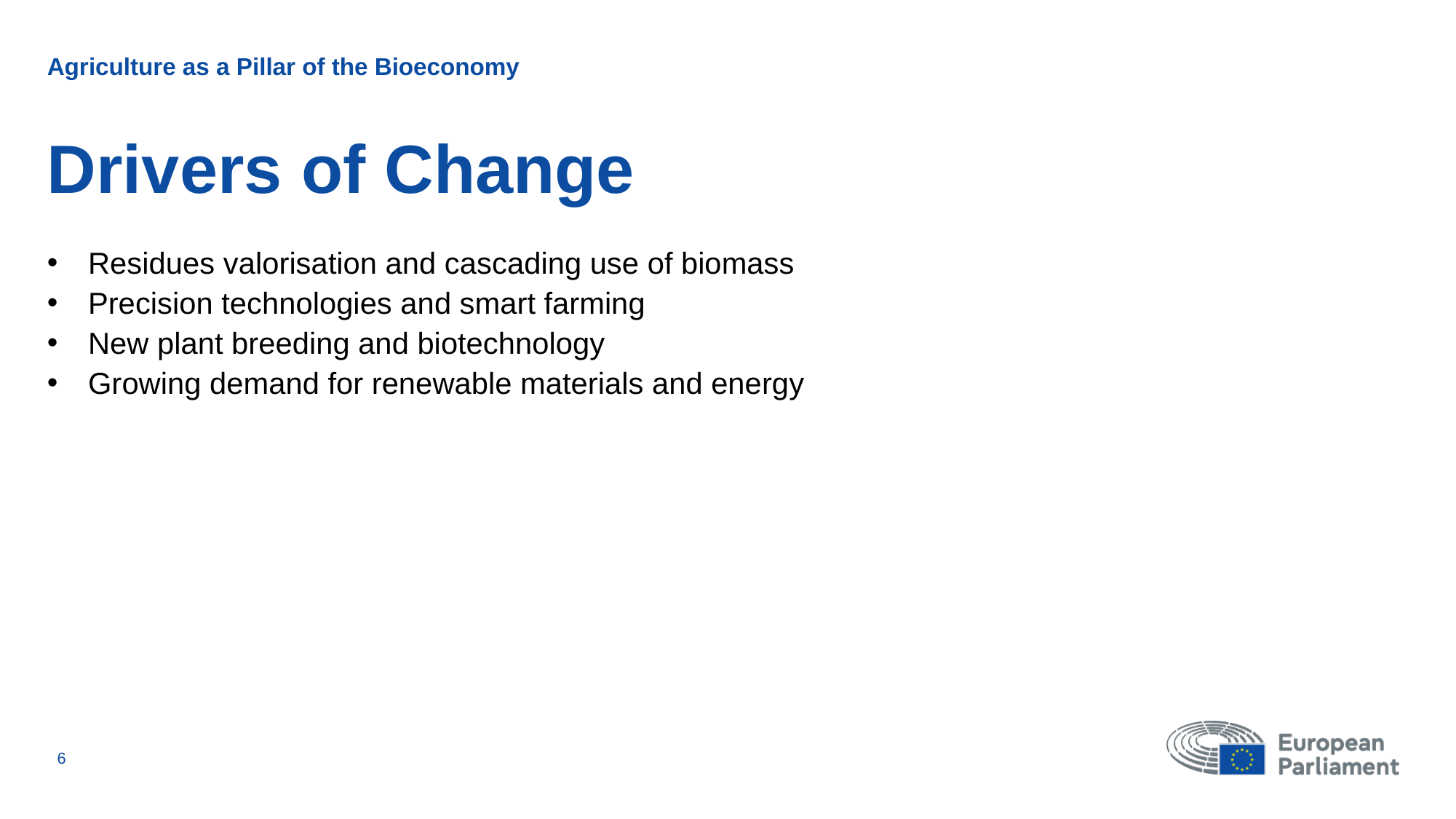

Agriculture as a Pillar of the Bioeconomy
# Drivers of Change
Residues valorisation and cascading use of biomass
Precision technologies and smart farming
New plant breeding and biotechnology
Growing demand for renewable materials and energy